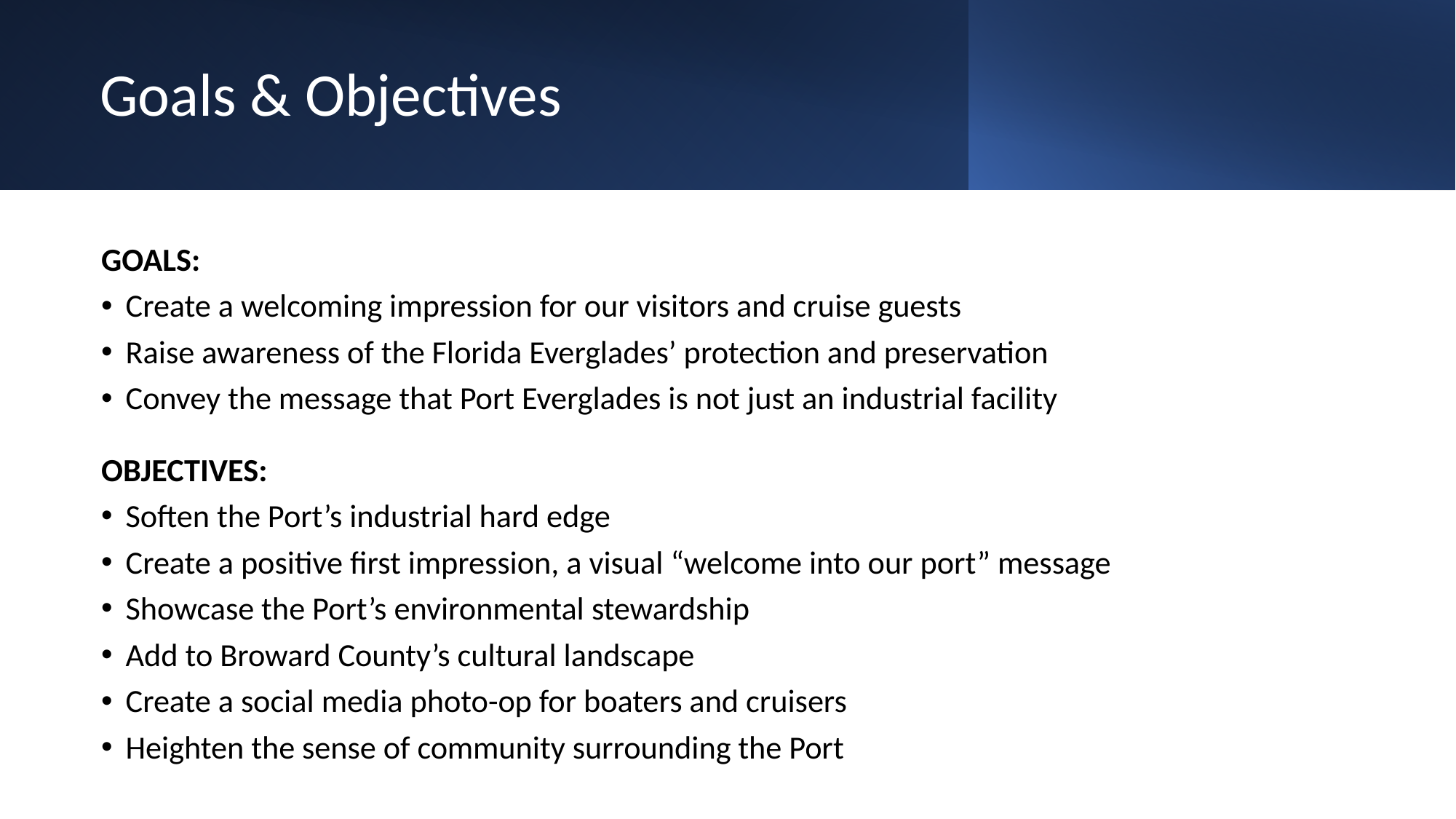

# Goals & Objectives
GOALS:
Create a welcoming impression for our visitors and cruise guests
Raise awareness of the Florida Everglades’ protection and preservation
Convey the message that Port Everglades is not just an industrial facility

OBJECTIVES:
Soften the Port’s industrial hard edge
Create a positive first impression, a visual “welcome into our port” message
Showcase the Port’s environmental stewardship
Add to Broward County’s cultural landscape
Create a social media photo-op for boaters and cruisers
Heighten the sense of community surrounding the Port